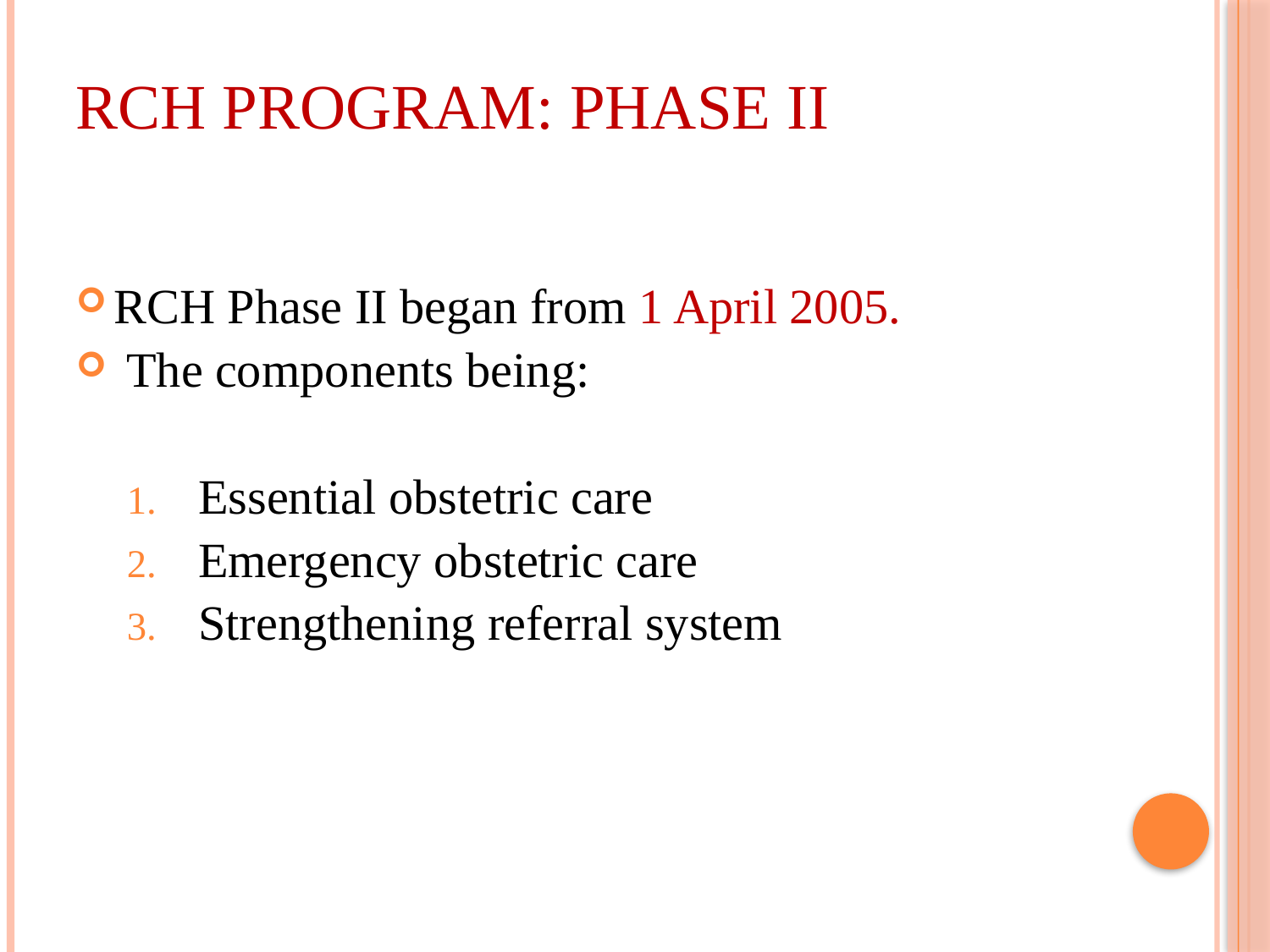

# RCH Program: Phase II
RCH Phase II began from 1 April 2005.
 The components being:

Essential obstetric care
Emergency obstetric care
Strengthening referral system

14